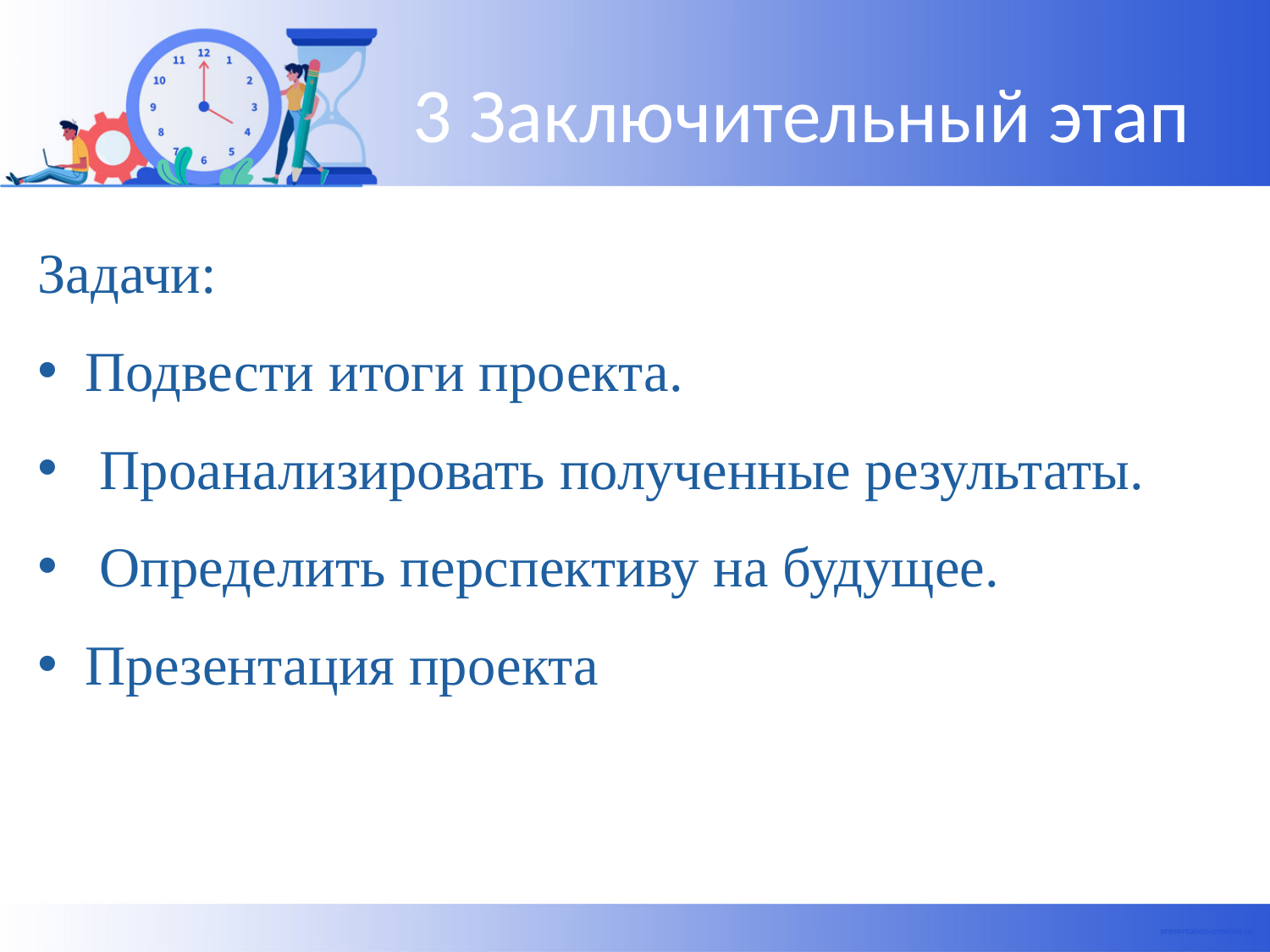

# 3 Заключительный этап
Задачи:
Подвести итоги проекта.
 Проанализировать полученные результаты.
 Определить перспективу на будущее.
Презентация проекта